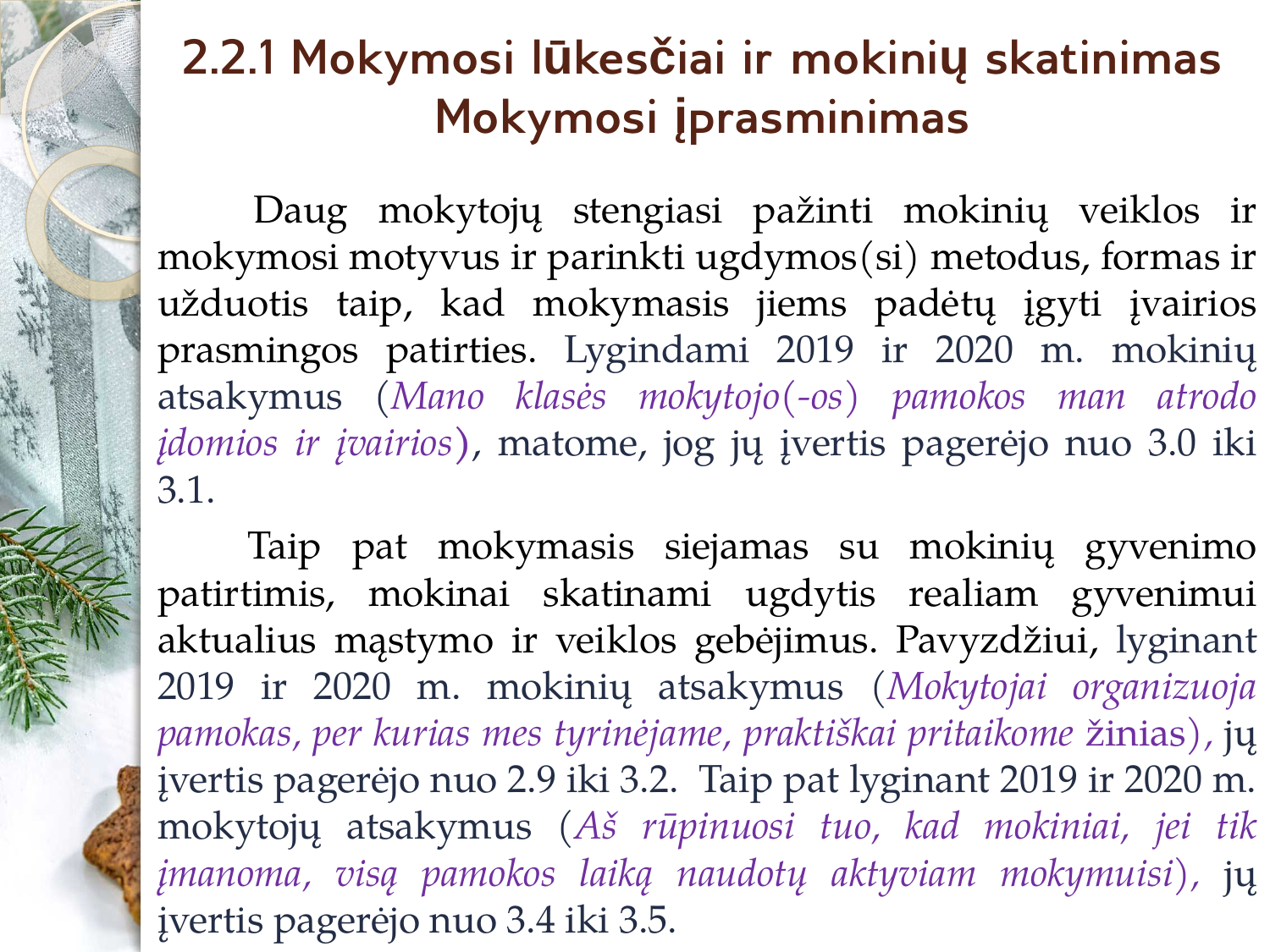

2.2.1 Mokymosi lūkesčiai ir mokinių skatinimas
Mokymosi įprasminimas
   Daug mokytojų stengiasi pažinti mokinių veiklos ir mokymosi motyvus ir parinkti ugdymos(si) metodus, formas ir užduotis taip, kad mokymasis jiems padėtų įgyti įvairios prasmingos patirties. Lygindami 2019 ir 2020 m. mokinių atsakymus (Mano klasės mokytojo(-os) pamokos man atrodo įdomios ir įvairios), matome, jog jų įvertis pagerėjo nuo 3.0 iki 3.1.
   Taip pat mokymasis siejamas su mokinių gyvenimo patirtimis, mokinai skatinami ugdytis realiam gyvenimui aktualius mąstymo ir veiklos gebėjimus. Pavyzdžiui, lyginant 2019 ir 2020 m. mokinių atsakymus (Mokytojai organizuoja pamokas, per kurias mes tyrinėjame, praktiškai pritaikome žinias), jų įvertis pagerėjo nuo 2.9 iki 3.2.  Taip pat lyginant 2019 ir 2020 m. mokytojų atsakymus (Aš rūpinuosi tuo, kad mokiniai, jei tik įmanoma, visą pamokos laiką naudotų aktyviam mokymuisi), jų įvertis pagerėjo nuo 3.4 iki 3.5.